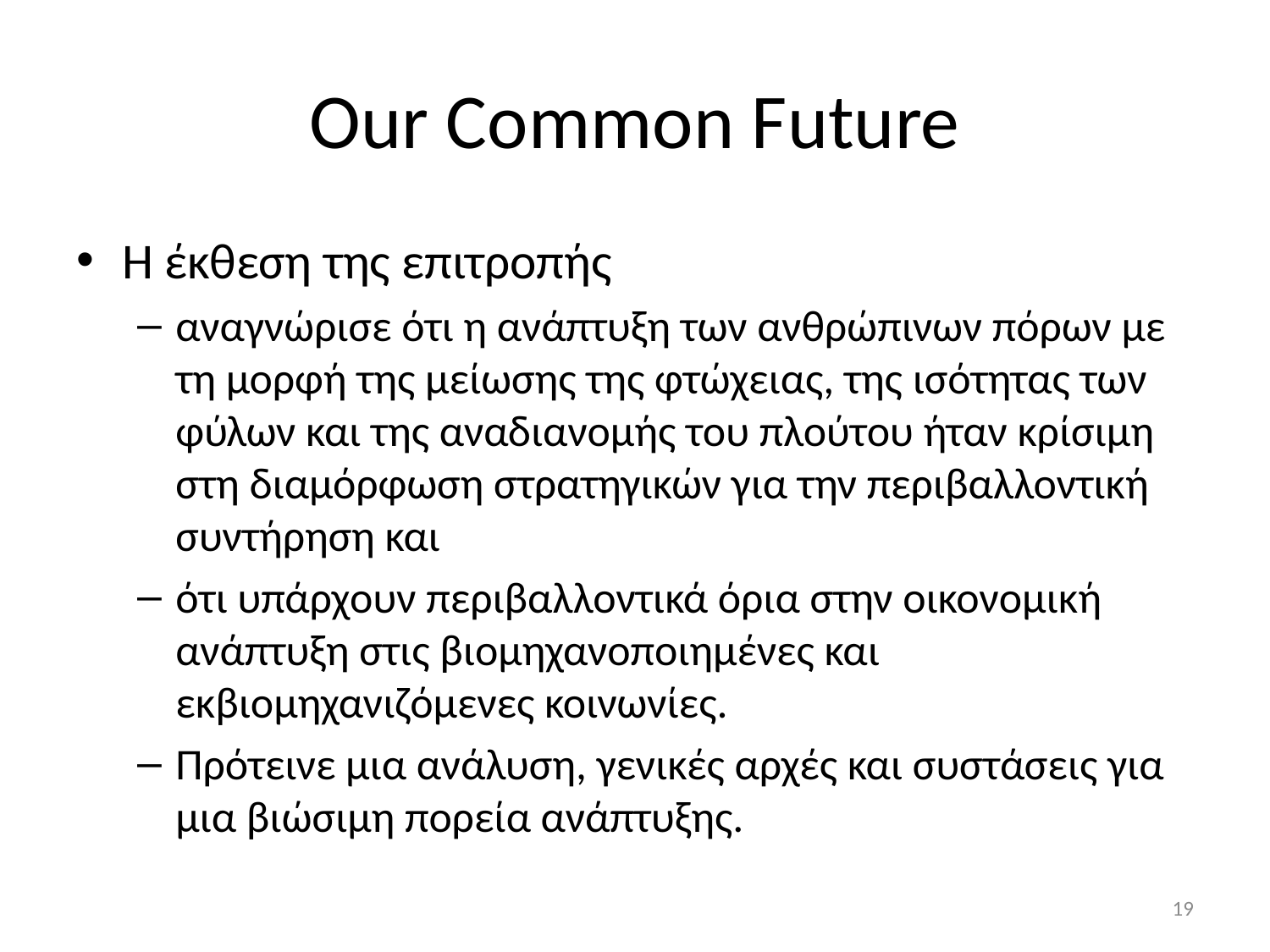

# Our Common Future
Η έκθεση της επιτροπής
αναγνώρισε ότι η ανάπτυξη των ανθρώπινων πόρων με τη μορφή της μείωσης της φτώχειας, της ισότητας των φύλων και της αναδιανομής του πλούτου ήταν κρίσιμη στη διαμόρφωση στρατηγικών για την περιβαλλοντική συντήρηση και
ότι υπάρχουν περιβαλλοντικά όρια στην οικονομική ανάπτυξη στις βιομηχανοποιημένες και εκβιομηχανιζόμενες κοινωνίες.
Πρότεινε μια ανάλυση, γενικές αρχές και συστάσεις για μια βιώσιμη πορεία ανάπτυξης.
19